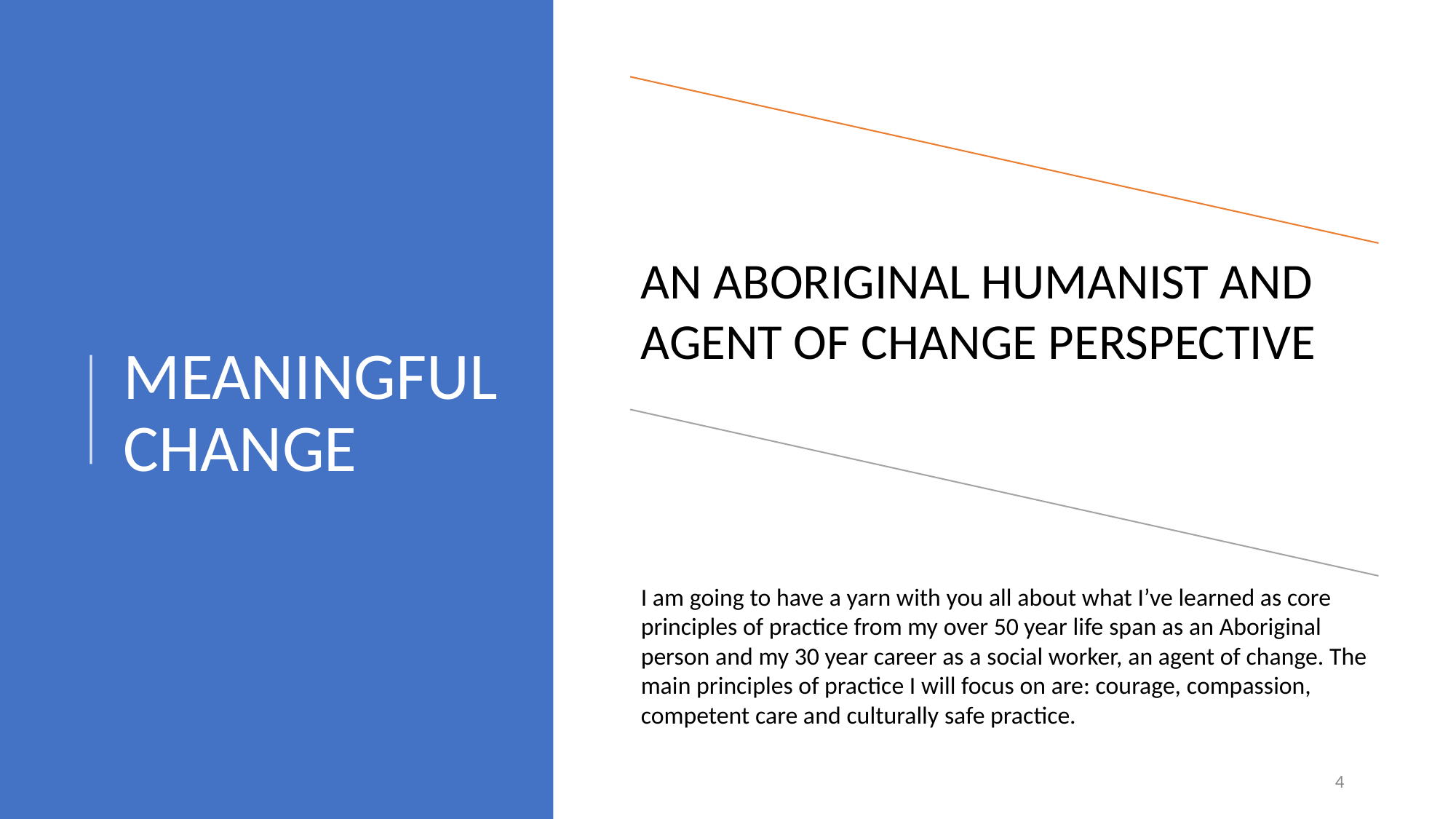

AN ABORIGINAL HUMANIST AND AGENT OF CHANGE PERSPECTIVE
I am going to have a yarn with you all about what I’ve learned as core principles of practice from my over 50 year life span as an Aboriginal person and my 30 year career as a social worker, an agent of change. The main principles of practice I will focus on are: courage, compassion, competent care and culturally safe practice.
# MEANINGFUL CHANGE
4